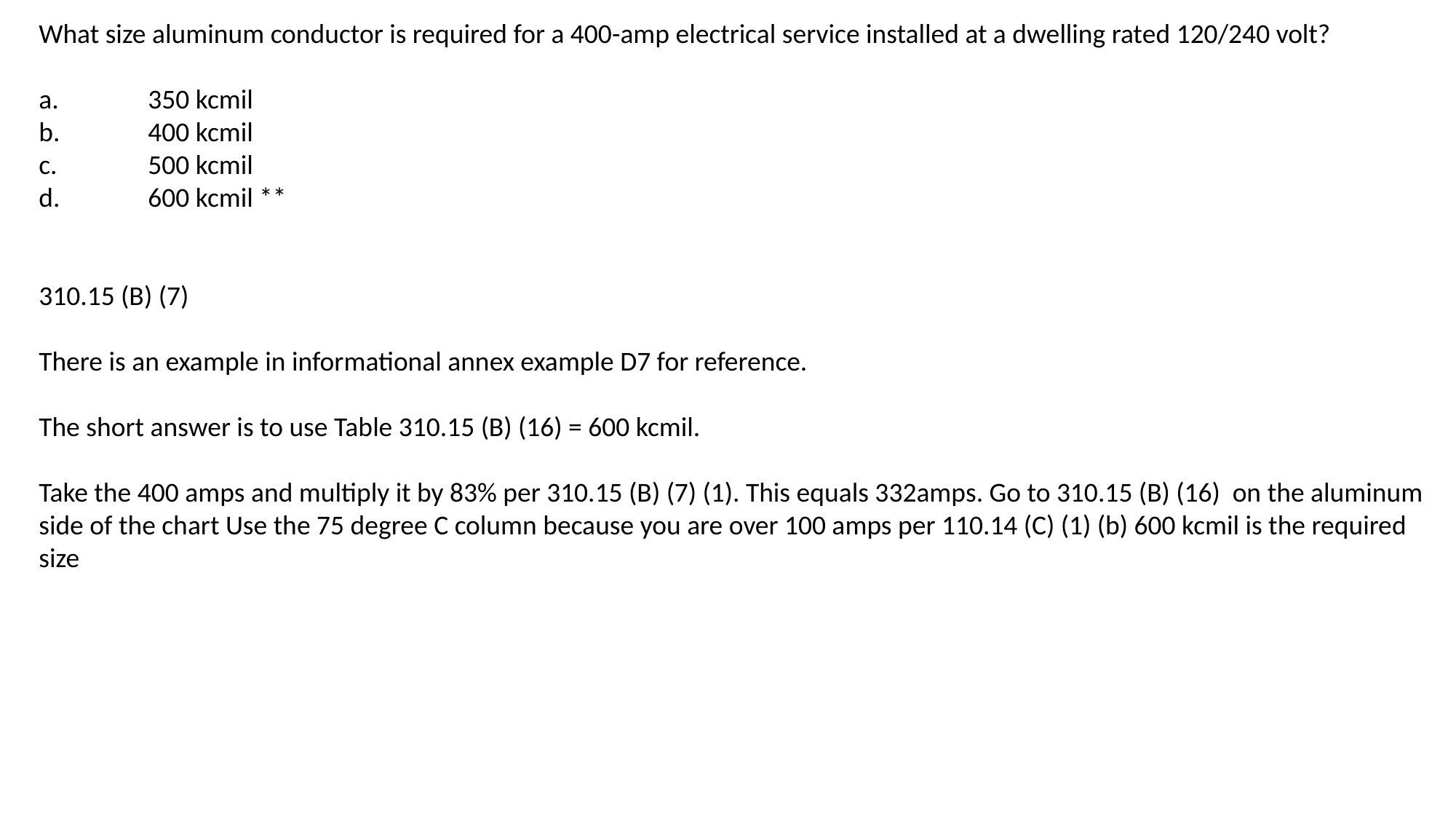

What size aluminum conductor is required for a 400-amp electrical service installed at a dwelling rated 120/240 volt?

a.	350 kcmil
b.	400 kcmil
c.	500 kcmil
d.	600 kcmil **

310.15 (B) (7)

There is an example in informational annex example D7 for reference.

The short answer is to use Table 310.15 (B) (16) = 600 kcmil.

Take the 400 amps and multiply it by 83% per 310.15 (B) (7) (1). This equals 332amps. Go to 310.15 (B) (16)  on the aluminum side of the chart Use the 75 degree C column because you are over 100 amps per 110.14 (C) (1) (b) 600 kcmil is the required size